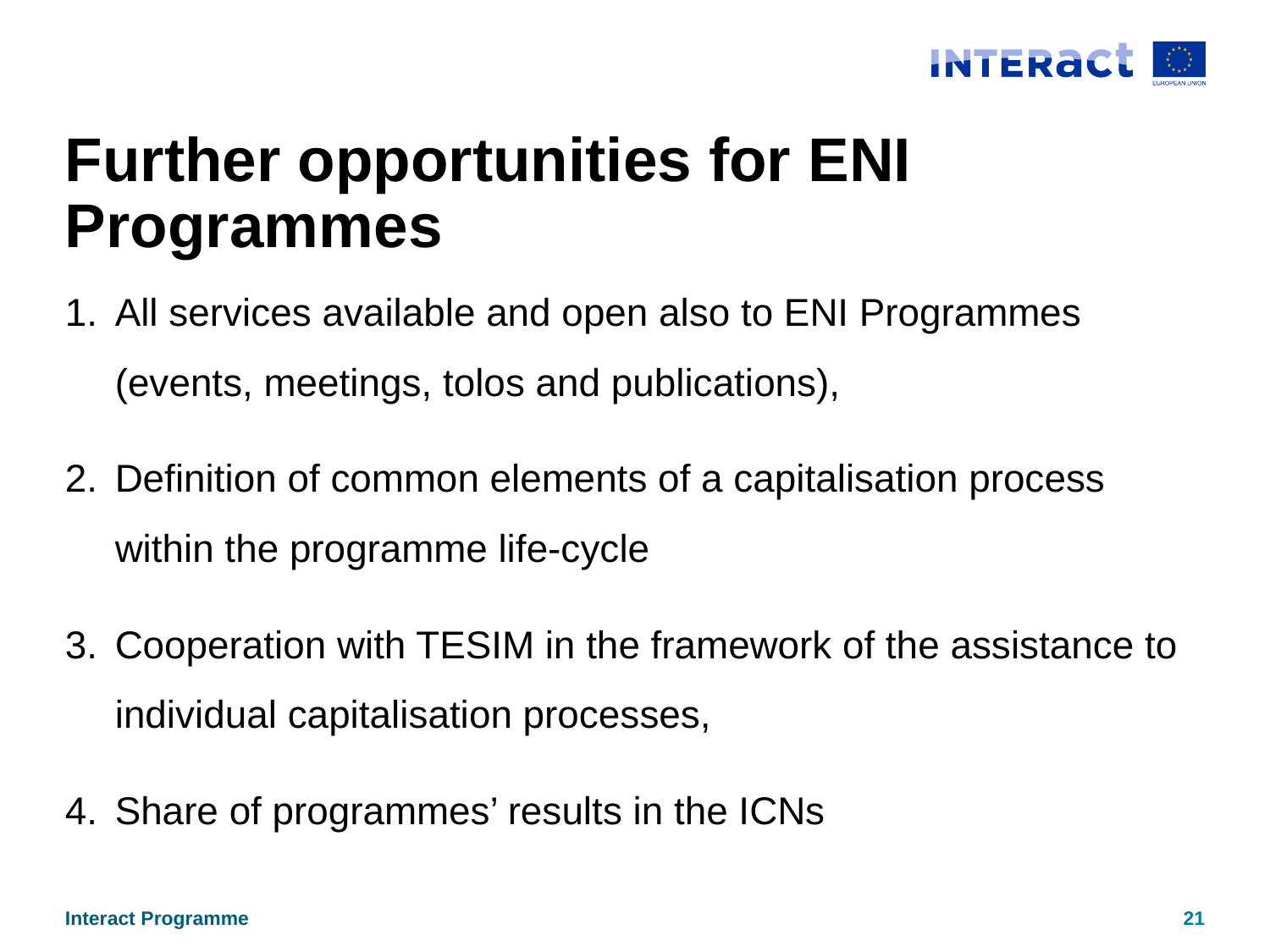

# Further opportunities for ENI Programmes
All services available and open also to ENI Programmes (events, meetings, tolos and publications),
Definition of common elements of a capitalisation process within the programme life-cycle
Cooperation with TESIM in the framework of the assistance to individual capitalisation processes,
Share of programmes’ results in the ICNs

Interact Programme
21